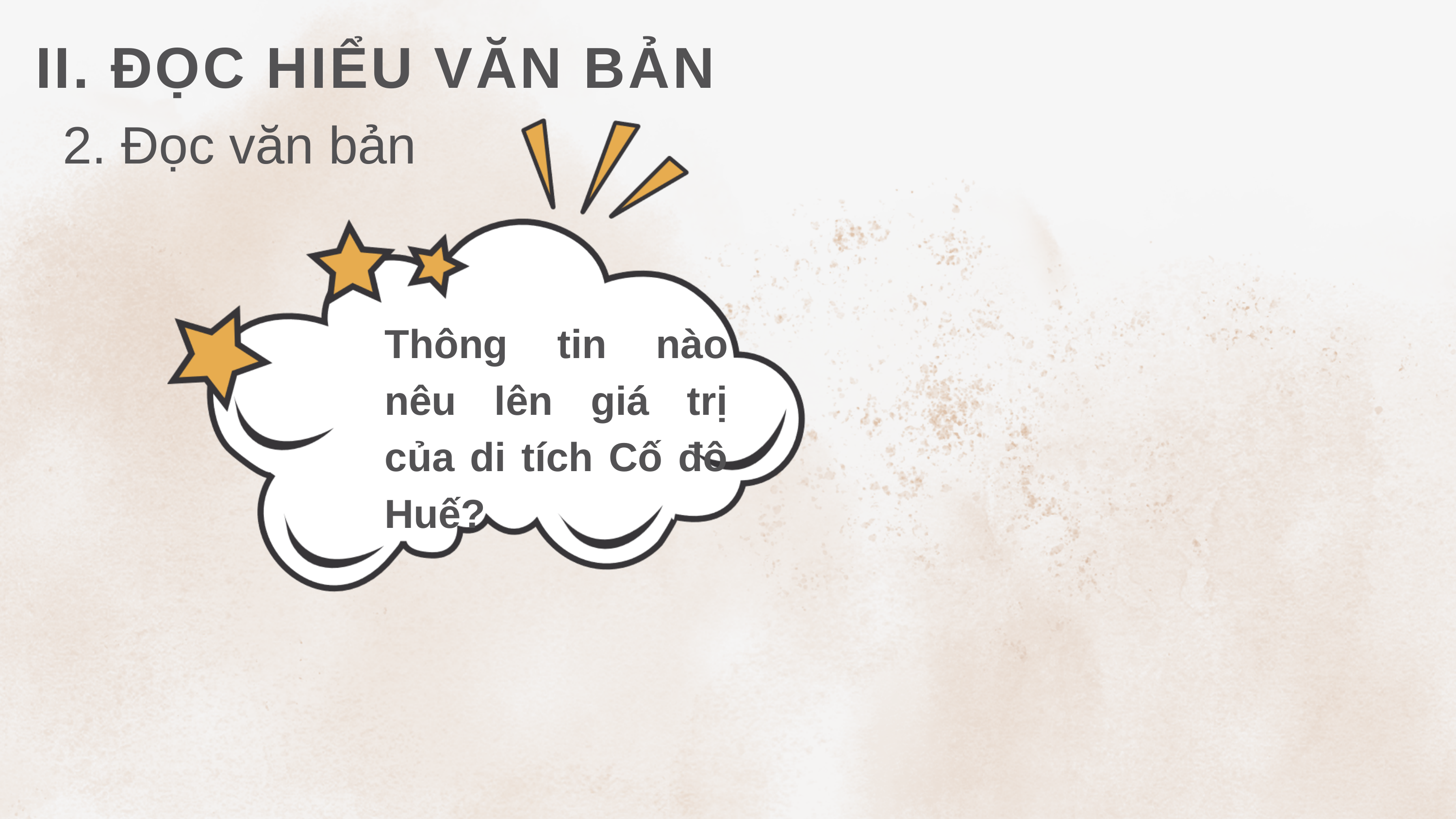

II. ĐỌC HIỂU VĂN BẢN
2. Đọc văn bản

Thông tin nào nêu lên giá trị của di tích Cố đô Huế?